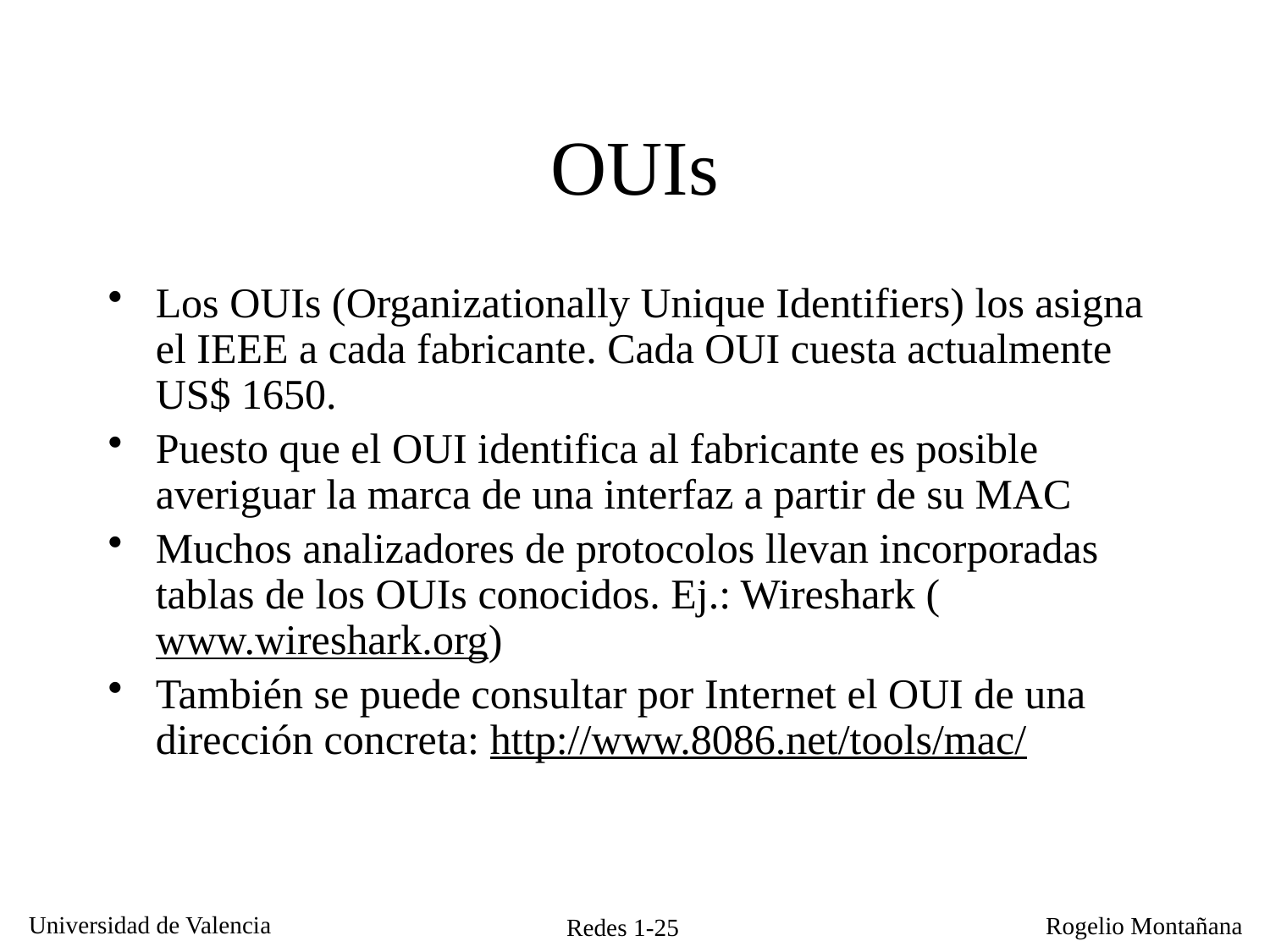

# OUIs
Los OUIs (Organizationally Unique Identifiers) los asigna el IEEE a cada fabricante. Cada OUI cuesta actualmente US$ 1650.
Puesto que el OUI identifica al fabricante es posible averiguar la marca de una interfaz a partir de su MAC
Muchos analizadores de protocolos llevan incorporadas tablas de los OUIs conocidos. Ej.: Wireshark (www.wireshark.org)
También se puede consultar por Internet el OUI de una dirección concreta: http://www.8086.net/tools/mac/